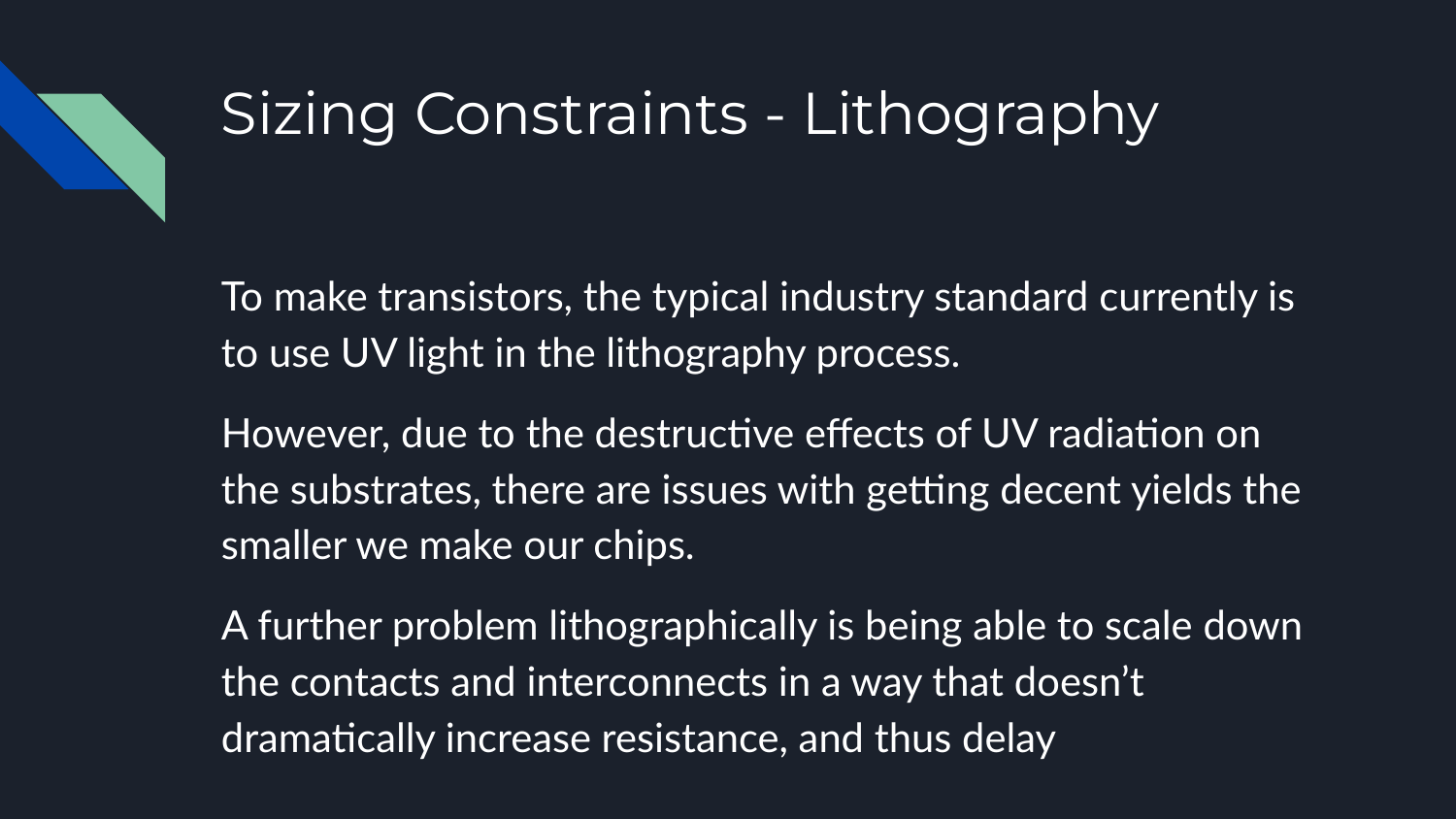

# Sizing Constraints - Lithography
To make transistors, the typical industry standard currently is to use UV light in the lithography process.
However, due to the destructive effects of UV radiation on the substrates, there are issues with getting decent yields the smaller we make our chips.
A further problem lithographically is being able to scale down the contacts and interconnects in a way that doesn’t dramatically increase resistance, and thus delay